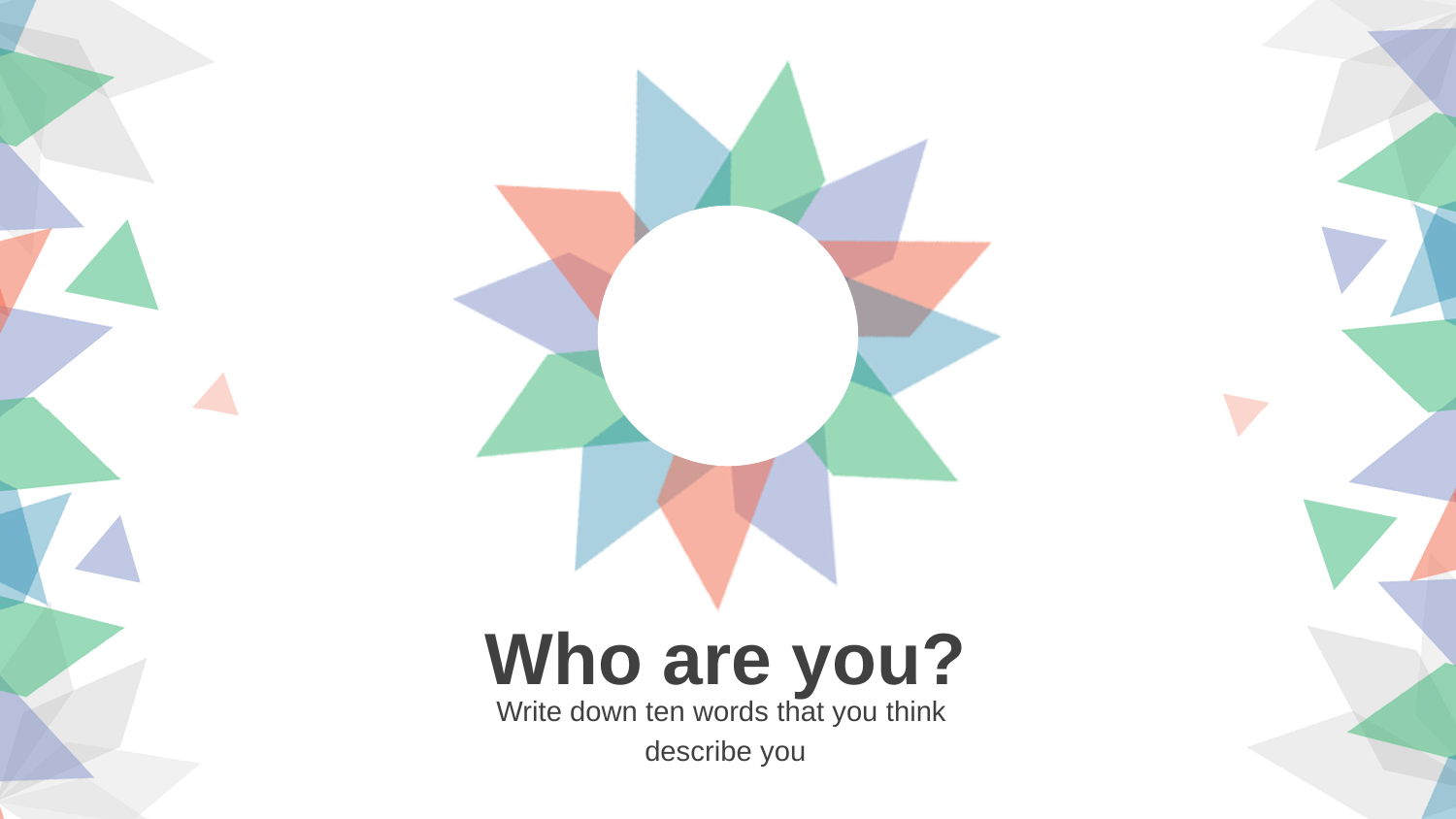

Who are you?
Write down ten words that you think
describe you